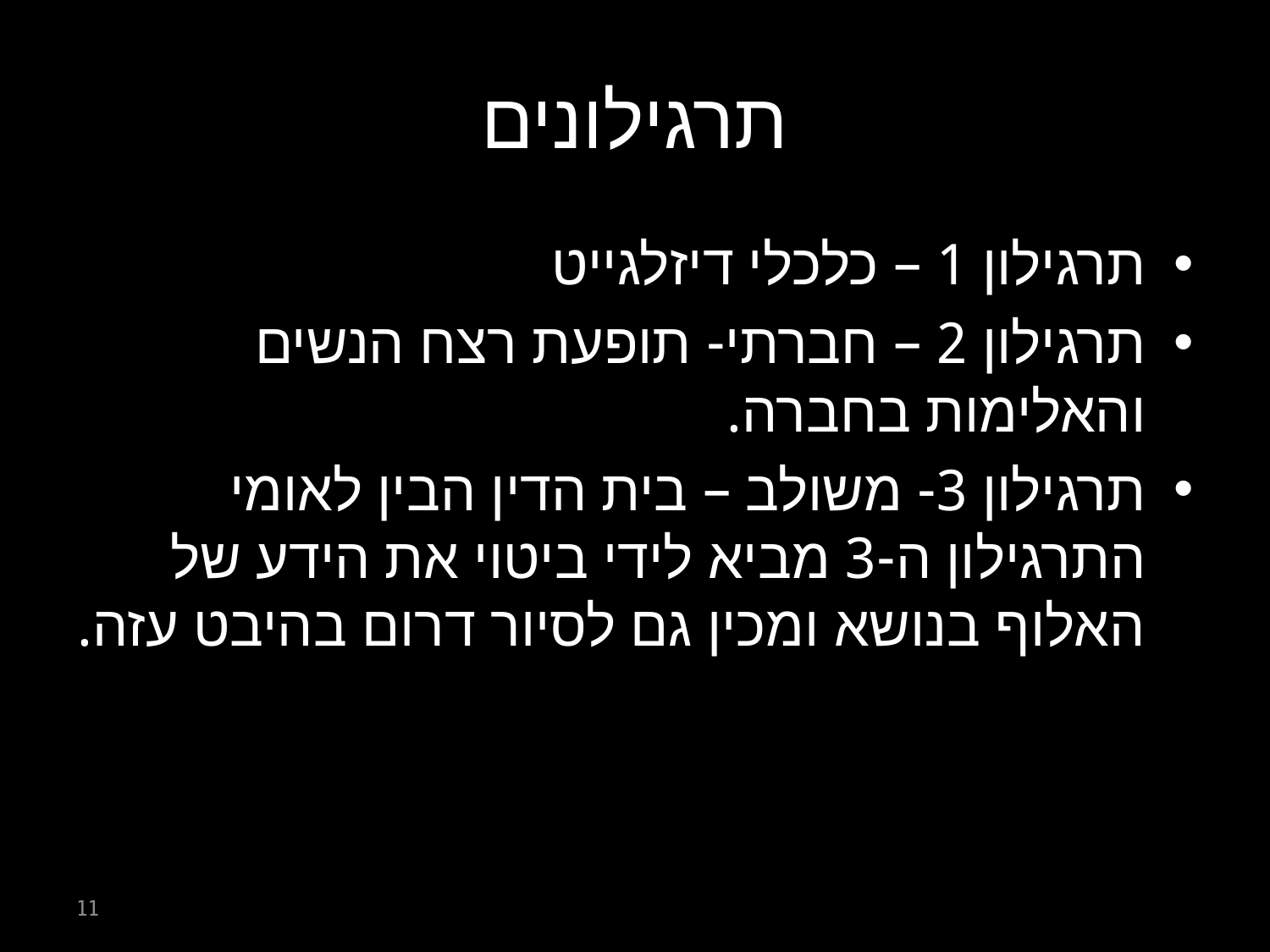

# תרגילונים
תרגילון 1 – כלכלי דיזלגייט
תרגילון 2 – חברתי- תופעת רצח הנשים והאלימות בחברה.
תרגילון 3- משולב – בית הדין הבין לאומי  התרגילון ה-3 מביא לידי ביטוי את הידע של האלוף בנושא ומכין גם לסיור דרום בהיבט עזה.
11